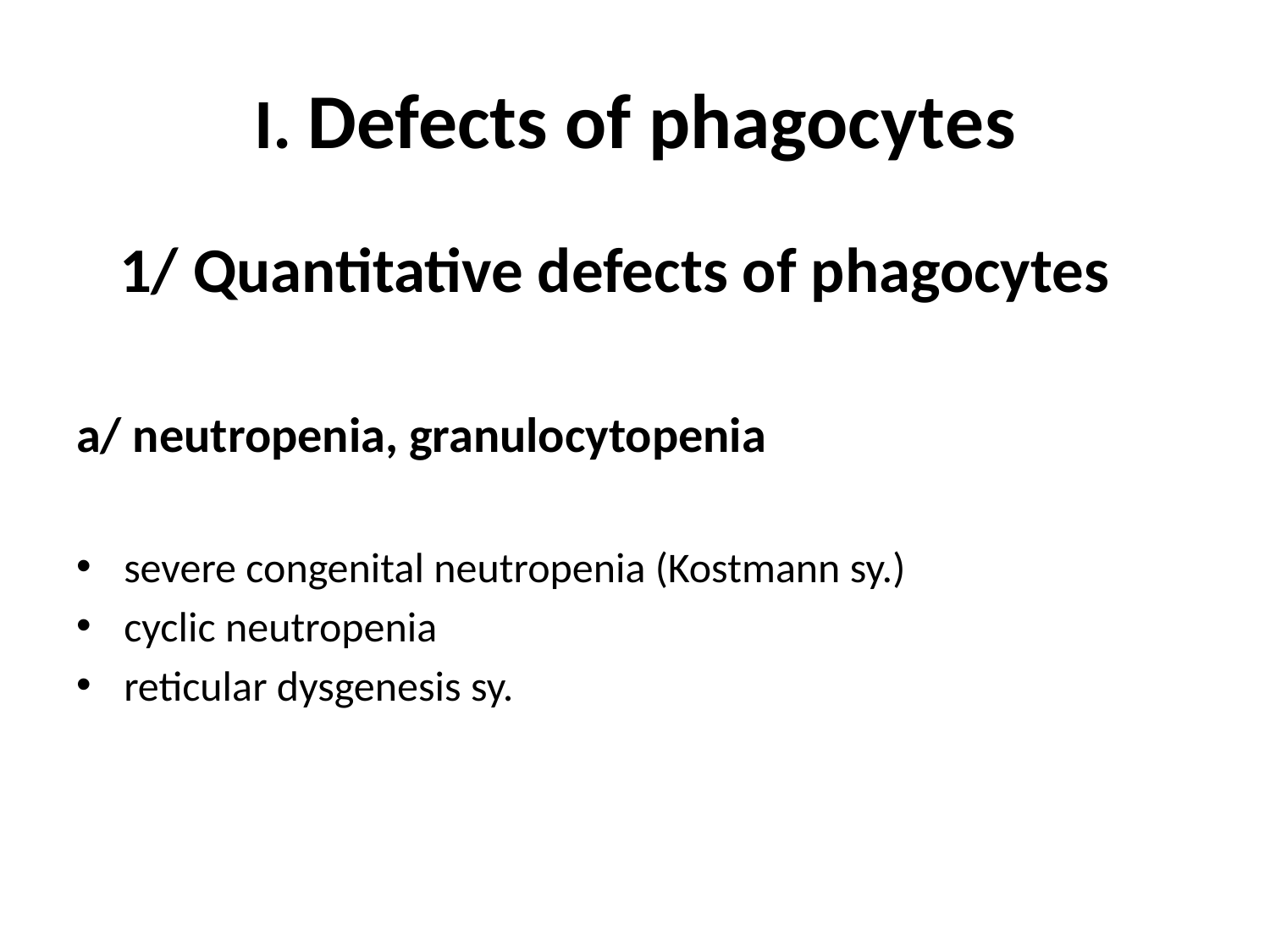

# I. Defects of phagocytes
   1/ Quantitative defects of phagocytes

a/ neutropenia, granulocytopenia

severe congenital neutropenia (Kostmann sy.)
cyclic neutropenia
reticular dysgenesis sy.